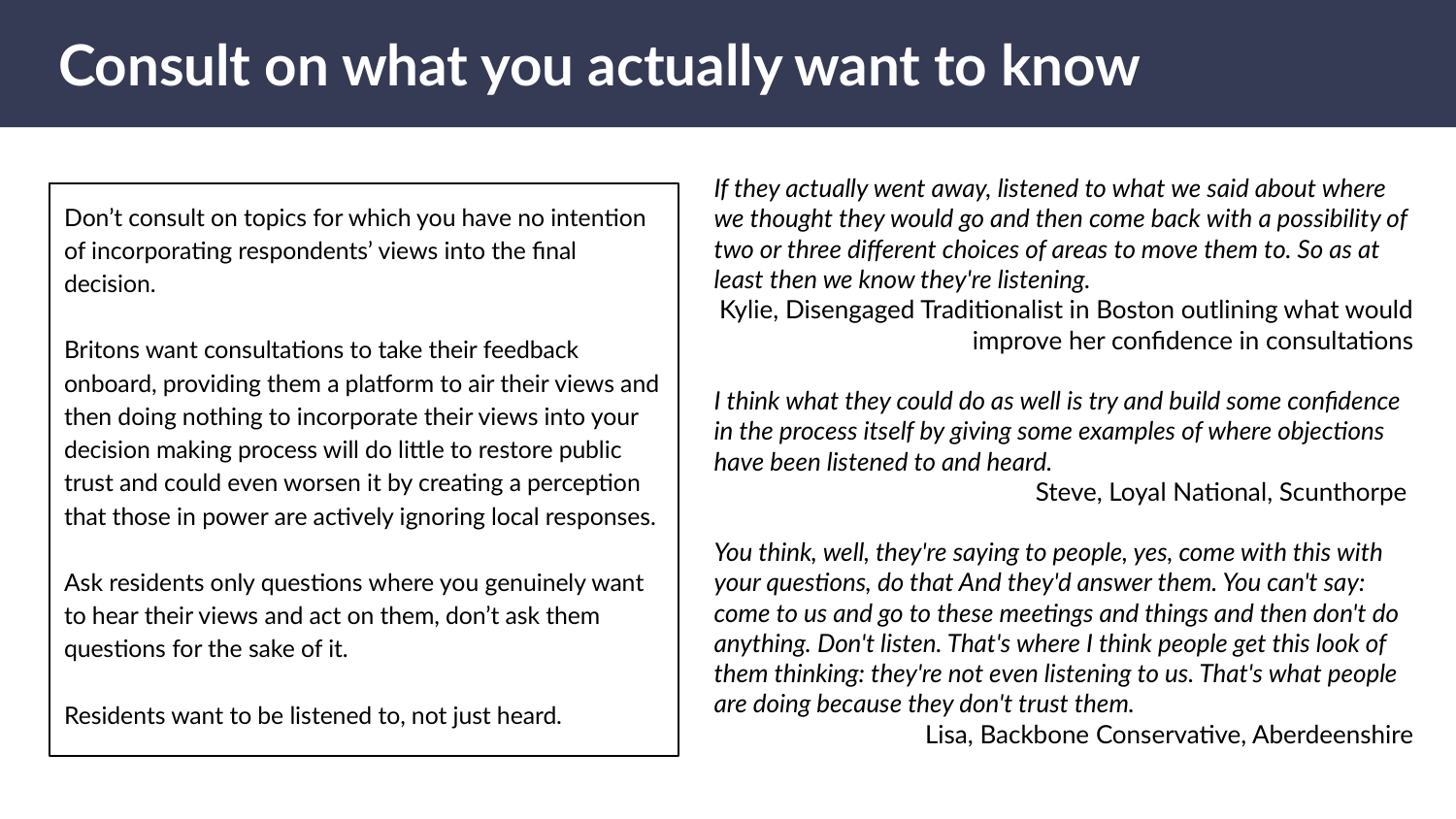

# Consult on what you actually want to know
If they actually went away, listened to what we said about where we thought they would go and then come back with a possibility of two or three different choices of areas to move them to. So as at least then we know they're listening.
Kylie, Disengaged Traditionalist in Boston outlining what would improve her confidence in consultations

I think what they could do as well is try and build some confidence in the process itself by giving some examples of where objections have been listened to and heard.
Steve, Loyal National, Scunthorpe

You think, well, they're saying to people, yes, come with this with your questions, do that And they'd answer them. You can't say: come to us and go to these meetings and things and then don't do anything. Don't listen. That's where I think people get this look of them thinking: they're not even listening to us. That's what people are doing because they don't trust them.
Lisa, Backbone Conservative, Aberdeenshire
Don’t consult on topics for which you have no intention of incorporating respondents’ views into the final decision.

Britons want consultations to take their feedback onboard, providing them a platform to air their views and then doing nothing to incorporate their views into your decision making process will do little to restore public trust and could even worsen it by creating a perception that those in power are actively ignoring local responses.

Ask residents only questions where you genuinely want to hear their views and act on them, don’t ask them questions for the sake of it.

Residents want to be listened to, not just heard.